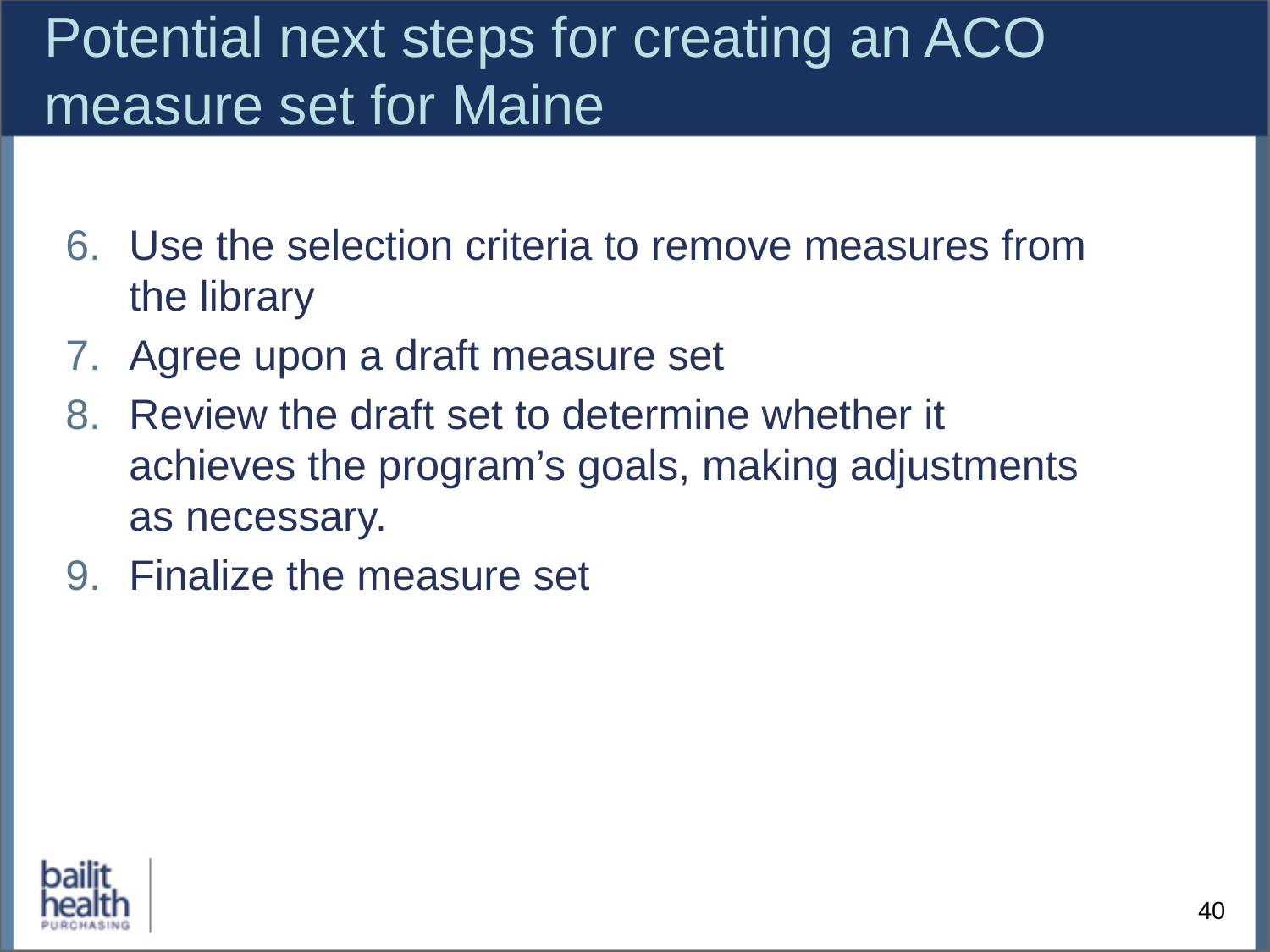

# Potential next steps for creating an ACO measure set for Maine
Use the selection criteria to remove measures from the library
Agree upon a draft measure set
Review the draft set to determine whether it achieves the program’s goals, making adjustments as necessary.
Finalize the measure set

40